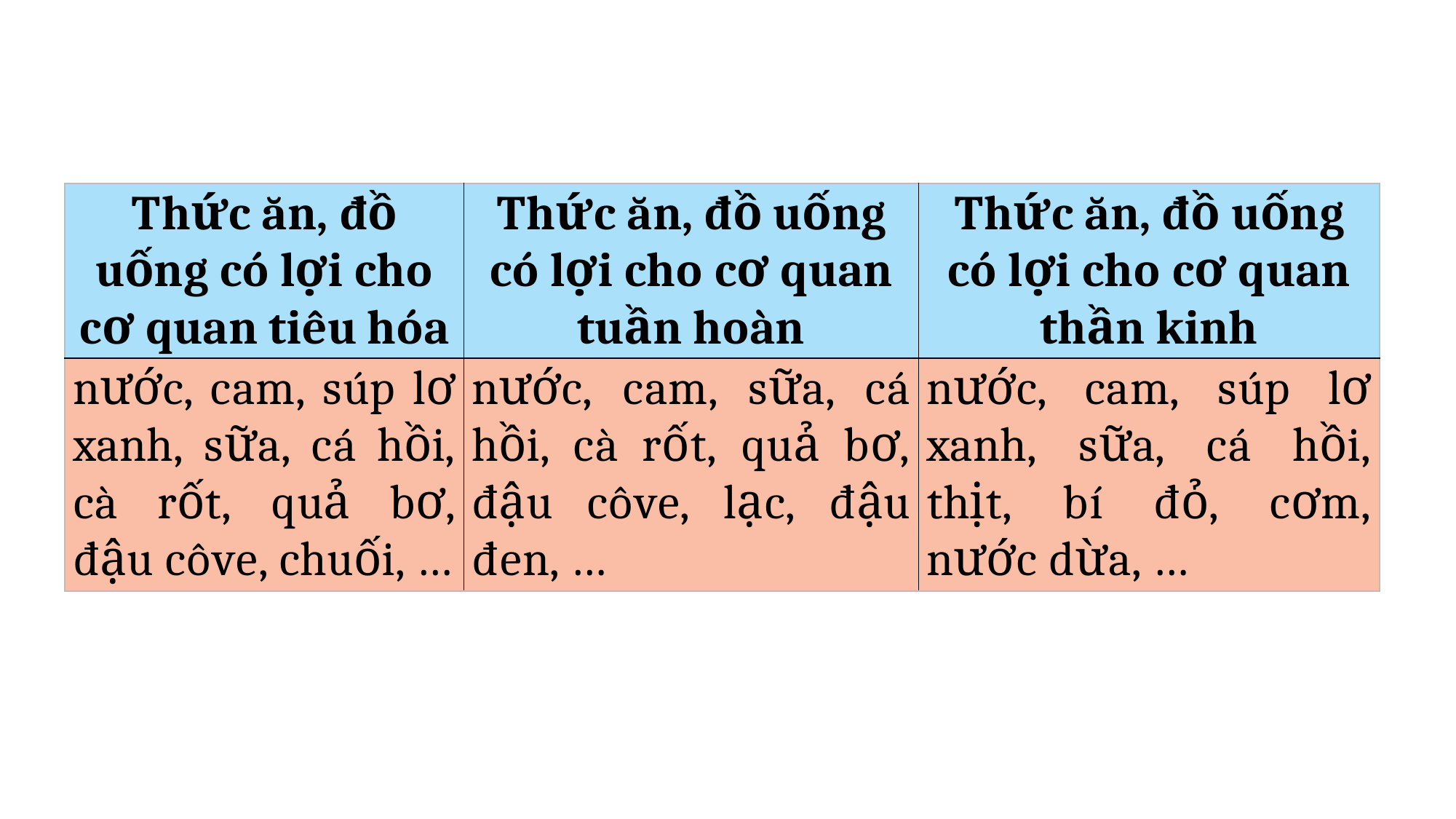

| Thức ăn, đồ uống có lợi cho cơ quan tiêu hóa | Thức ăn, đồ uống có lợi cho cơ quan tuần hoàn | Thức ăn, đồ uống có lợi cho cơ quan thần kinh |
| --- | --- | --- |
| nước, cam, súp lơ xanh, sữa, cá hồi, cà rốt, quả bơ, đậu côve, chuối, … | nước, cam, sữa, cá hồi, cà rốt, quả bơ, đậu côve, lạc, đậu đen, … | nước, cam, súp lơ xanh, sữa, cá hồi, thịt, bí đỏ, cơm, nước dừa, … |

H